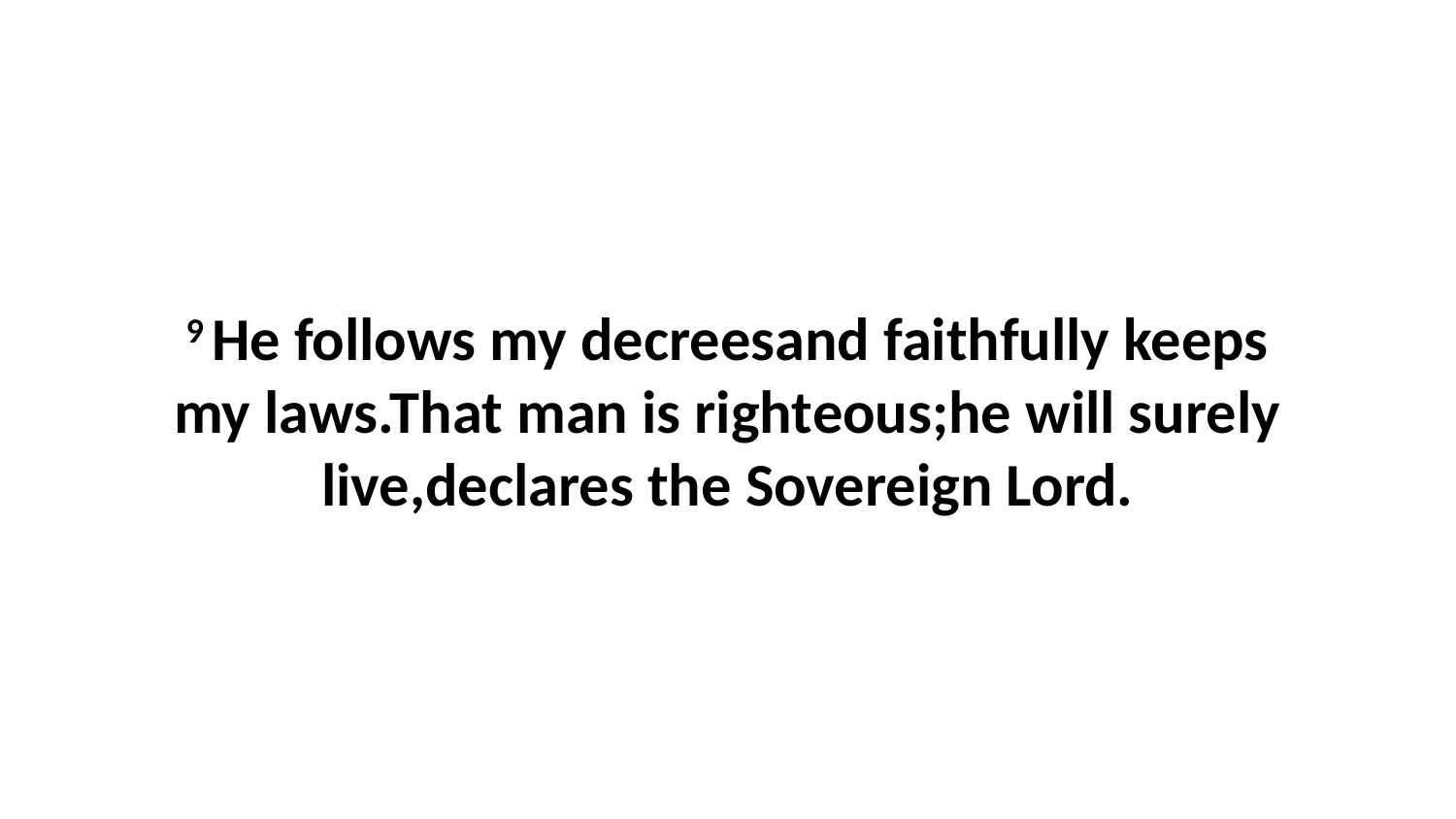

9 He follows my decreesand faithfully keeps my laws.That man is righteous;he will surely live,declares the Sovereign Lord.